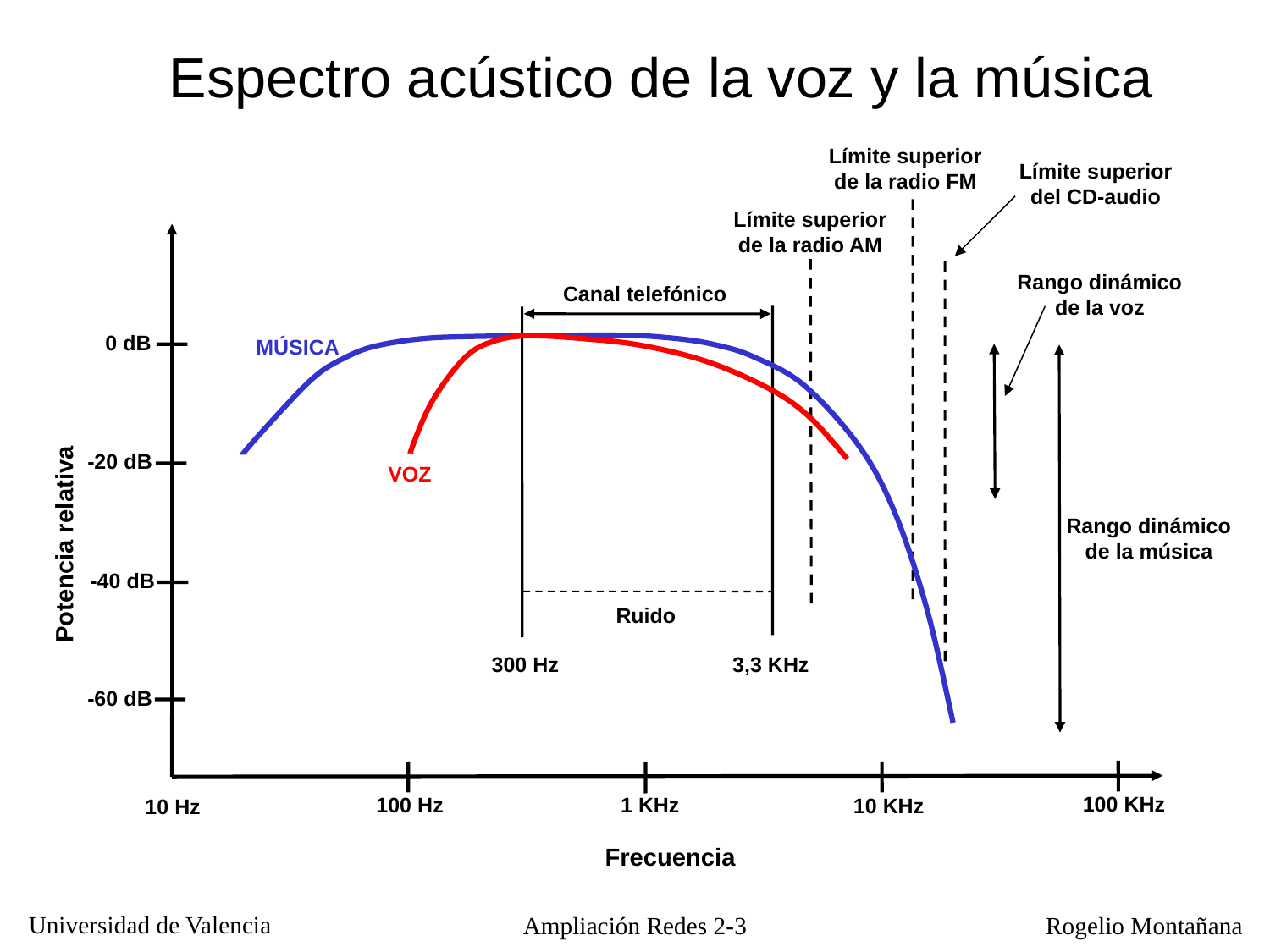

Espectro acústico de la voz y la música
Límite superior
de la radio FM
Límite superior
del CD-audio

Límite superior
de la radio AM

Rango dinámico
de la voz
Canal telefónico

0 dB
MÚSICA

-20 dB

VOZ
Rango dinámico
de la música
Potencia relativa
-40 dB

Ruido
300 Hz
3,3 KHz
-60 dB

100 KHz
100 Hz
1 KHz
10 KHz
10 Hz
Frecuencia
Ampliación Redes 2-3